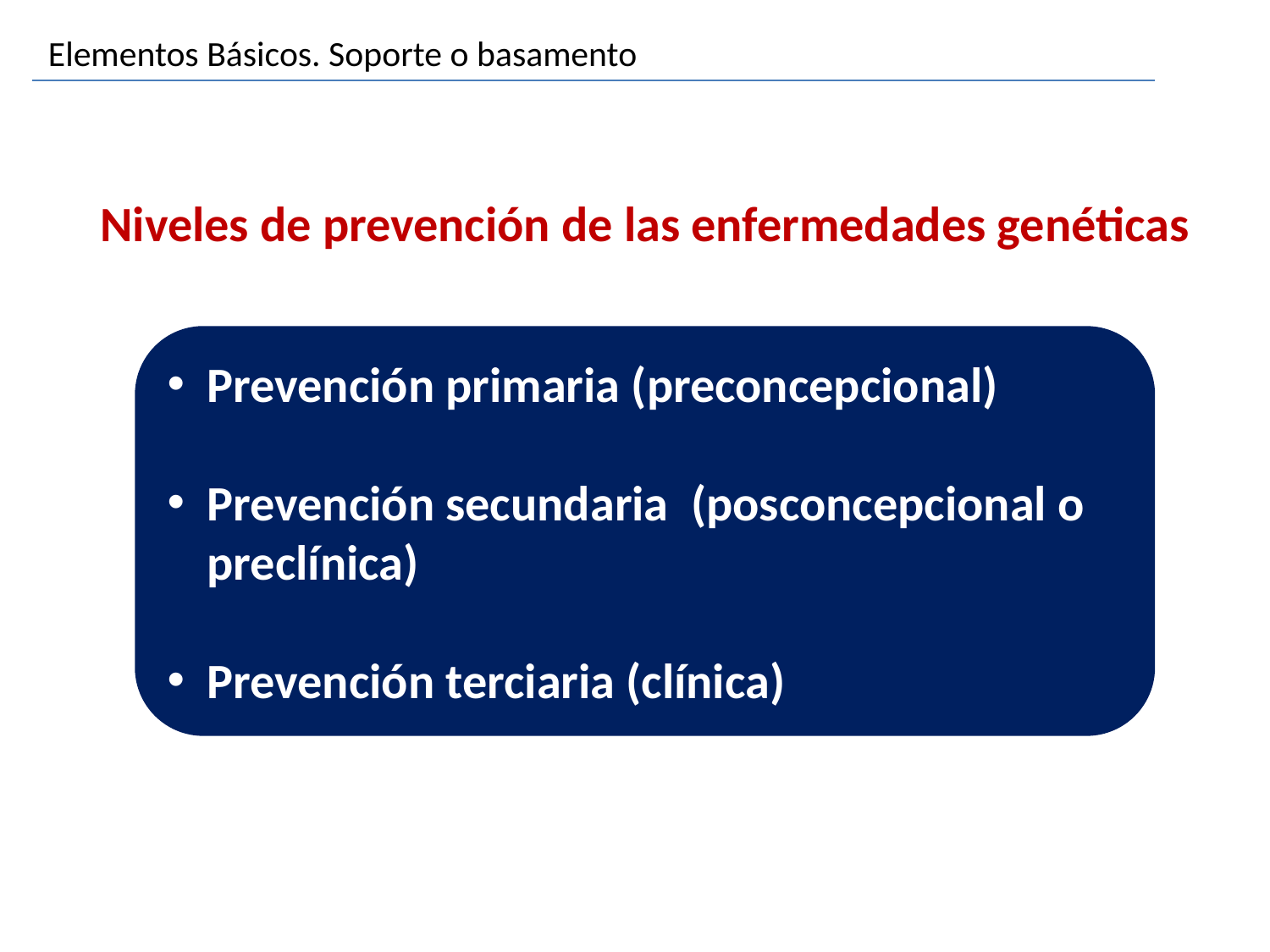

Elementos Básicos. Soporte o basamento
Niveles de prevención de las enfermedades genéticas
Prevención primaria (preconcepcional)

Prevención secundaria  (posconcepcional o preclínica)

Prevención terciaria (clínica)